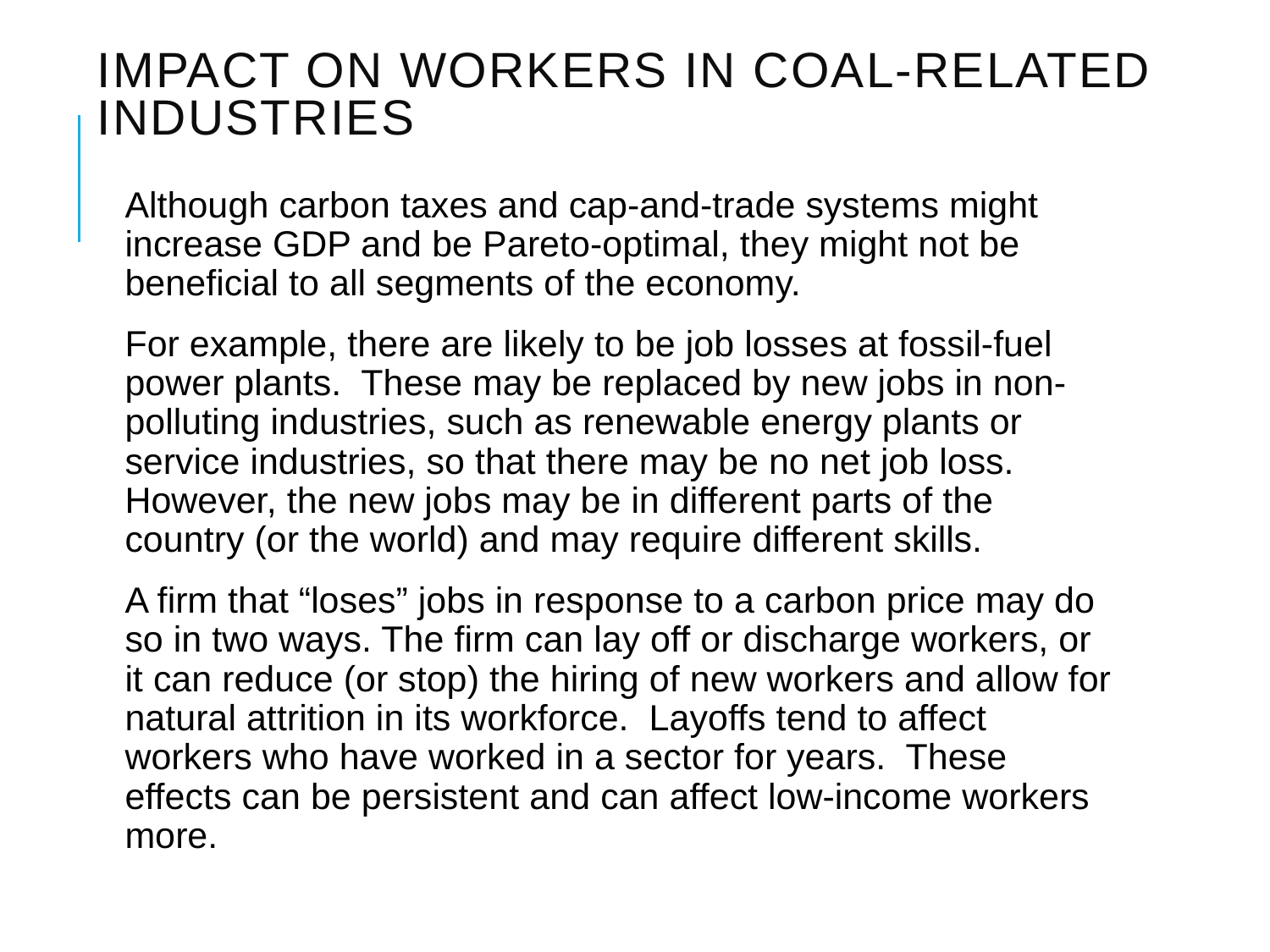

# Impact on workers in coal-related industries
Although carbon taxes and cap-and-trade systems might increase GDP and be Pareto-optimal, they might not be beneficial to all segments of the economy.
For example, there are likely to be job losses at fossil-fuel power plants.  These may be replaced by new jobs in non-polluting industries, such as renewable energy plants or service industries, so that there may be no net job loss. However, the new jobs may be in different parts of the country (or the world) and may require different skills.
A firm that “loses” jobs in response to a carbon price may do so in two ways. The firm can lay off or discharge workers, or it can reduce (or stop) the hiring of new workers and allow for natural attrition in its workforce.  Layoffs tend to affect workers who have worked in a sector for years.  These effects can be persistent and can affect low-income workers more.